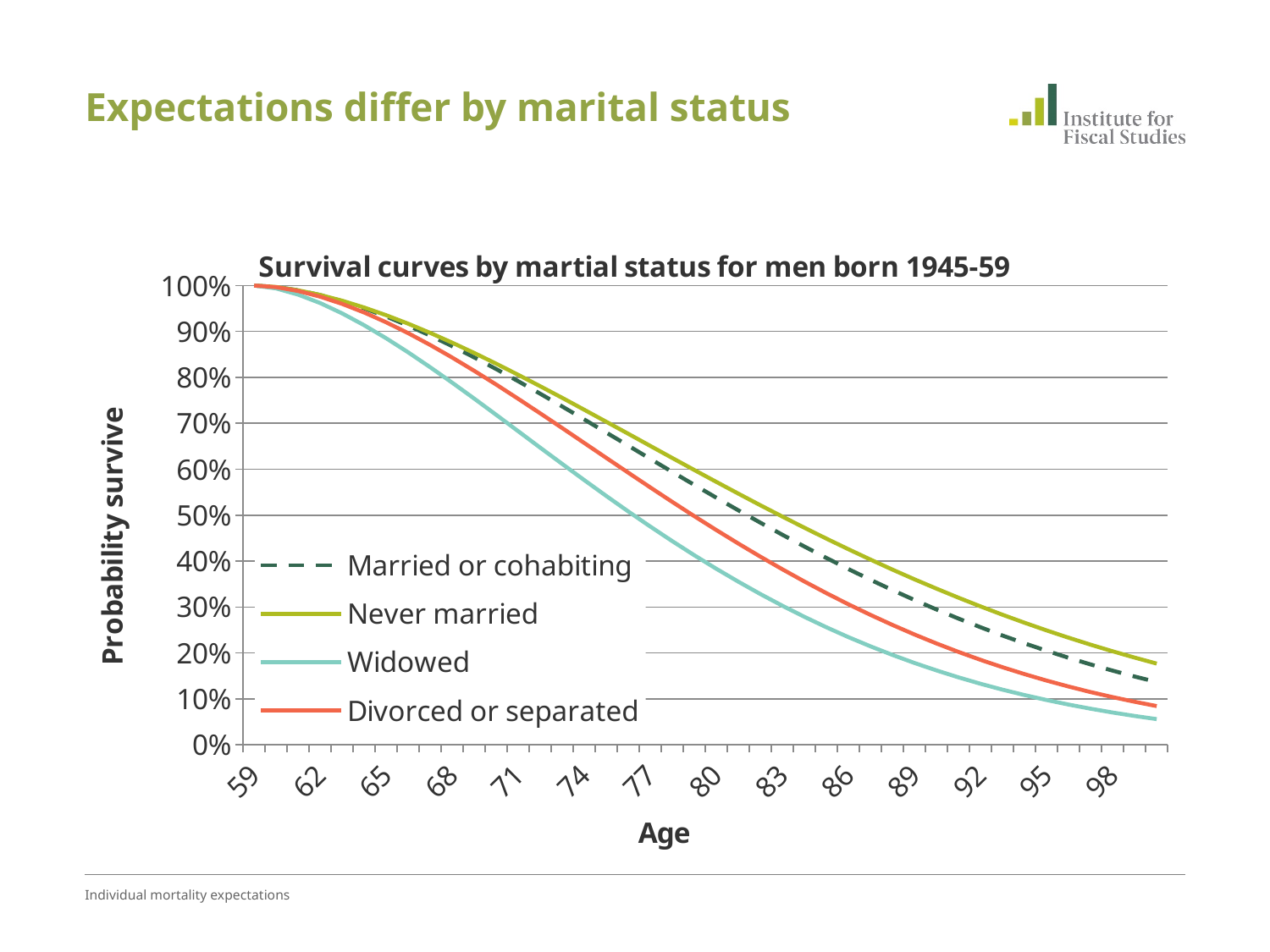

# Expectations differ by marital status

### Chart: Survival curves by martial status for men born 1945-59

| Category | Married or cohabiting | Never married | Widowed | Divorced or separated |
|---|---|---|---|---|
| 59 | 1.0 | 1.0 | 1.0 | 1.0 |
| 60 | 0.9969221652590523 | 0.9967846641724646 | 0.993615584066587 | 0.9964599773603675 |
| 61 | 0.9897401698688415 | 0.989639958442409 | 0.9801638599400601 | 0.9880342136639007 |
| 62 | 0.9793158245443719 | 0.9795219555920927 | 0.9617108191821206 | 0.9756944752361331 |
| 63 | 0.966086674266836 | 0.9668850342980784 | 0.9392492840330366 | 0.9599607141533749 |
| 64 | 0.950377887183743 | 0.9520514421665041 | 0.9134954881318876 | 0.9412352641729366 |
| 65 | 0.932463812924349 | 0.9352825337837686 | 0.8850349962450976 | 0.919868551998857 |
| 66 | 0.9125906116193147 | 0.9168051330056156 | 0.8543748063723356 | 0.8961825791394603 |
| 67 | 0.8909864324074867 | 0.896823707617332 | 0.8219665468271543 | 0.8704808889862945 |
| 68 | 0.867866433272905 | 0.875526695858152 | 0.788218113561414 | 0.8430529692215515 |
| 69 | 0.843435328705789 | 0.8530900271889524 | 0.7534999866225751 | 0.814176033010606 |
| 70 | 0.8178886429034427 | 0.8296791593980469 | 0.7181488962306359 | 0.7841154765704376 |
| 71 | 0.7914132500127136 | 0.805450279200092 | 0.6824701202962845 | 0.7531246577996912 |
| 72 | 0.7641875146374858 | 0.78055101183854 | 0.6467390784281574 | 0.721444345183855 |
| 73 | 0.7363812127642416 | 0.7551208366943623 | 0.6112025853192276 | 0.689302038291696 |
| 74 | 0.708155341951115 | 0.729291327049646 | 0.576079966735034 | 0.6569112808138821 |
| 75 | 0.679661888890961 | 0.7031862876415976 | 0.5415641518014058 | 0.6244710402675054 |
| 76 | 0.6510435978837237 | 0.6769218372005775 | 0.507822802746444 | 0.5921651995014096 |
| 77 | 0.6224337682057005 | 0.6506064667644199 | 0.474999511376388 | 0.5601621862303433 |
| 78 | 0.5939560981108385 | 0.6243410940023406 | 0.4432150718418643 | 0.528614753948624 |
| 79 | 0.5657245861925436 | 0.5982191267635545 | 0.4125688269938584 | 0.4976599185048157 |
| 80 | 0.537843495902106 | 0.5723265442728035 | 0.383140078138863 | 0.467419048087286 |
| 81 | 0.5104073854661538 | 0.54674200104682 | 0.3549895436542476 | 0.43799809961909997 |
| 82 | 0.48350120284485226 | 0.5215369562257245 | 0.32816084969902026 | 0.40948799111944917 |
| 83 | 0.4572004434548527 | 0.49677582930028497 | 0.30268203548706396 | 0.38196509715220545 |
| 84 | 0.4315713669704466 | 0.4725161819752517 | 0.2785670558291561 | 0.355491852841877 |
| 85 | 0.406671268493771 | 0.4488089250112953 | 0.255817264581635 | 0.3301174509432853 |
| 86 | 0.38254879866799985 | 0.425698548245036 | 0.23442286403543536 | 0.30587861598937116 |
| 87 | 0.35924432683542 | 0.4032233715369611 | 0.2143643069710784 | 0.2828004395201673 |
| 88 | 0.3367903410707607 | 0.3814158140963881 | 0.195613639965896 | 0.260897260738214 |
| 89 | 0.3152118788131593 | 0.36030267944873884 | 0.178135778472711 | 0.24017357757486987 |
| 90 | 0.2945269818497592 | 0.33990545321880145 | 0.161889706120248 | 0.22062497402902387 |
| 91 | 0.274747169545809 | 0.32024061088567296 | 0.146829592558738 | 0.20223905070108836 |
| 92 | 0.2558779244502533 | 0.30131993270556884 | 0.1329058259473624 | 0.18499634664305345 |
| 93 | 0.2379191847138397 | 0.28315082308590284 | 0.12006595782308024 | 0.1688712419361212 |
| 94 | 0.220865838123444 | 0.2657366318178893 | 0.1082555595820611 | 0.15383283175233775 |
| 95 | 0.20470821296694736 | 0.24907697472722845 | 0.0974189911323695 | 0.13984576402103704 |
| 96 | 0.1894325613853745 | 0.2331680514761114 | 0.08750008343337094 | 0.126871034174899 |
| 97 | 0.17502153133165488 | 0.218002958438948 | 0.07844273762233382 | 0.11486673176801235 |
| 98 | 0.161454623728228 | 0.2035719947736 | 0.07019144424523052 | 0.10378873501808512 |
| 99 | 0.14870863189004357 | 0.18986296001514236 | 0.06269172676347623 | 0.09359135050923573 |
| 100 | 0.1367580607475382 | 0.1768614417264939 | 0.055890514010695475 | 0.08422789638697414 |
Individual mortality expectations